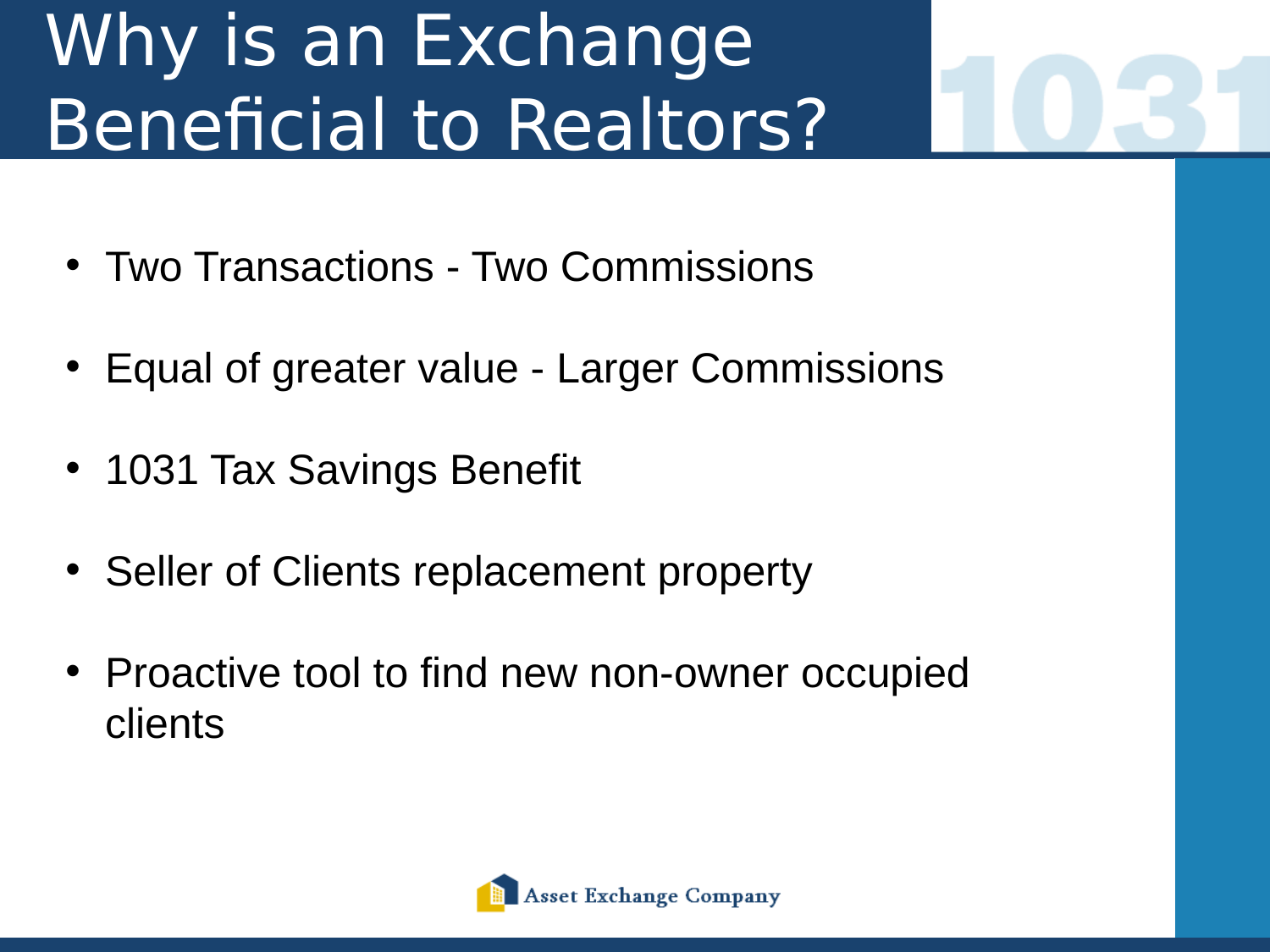

Why is an Exchange Beneficial to Realtors?

Two Transactions - Two Commissions

Equal of greater value - Larger Commissions

1031 Tax Savings Benefit

Seller of Clients replacement property

Proactive tool to find new non-owner occupied clients